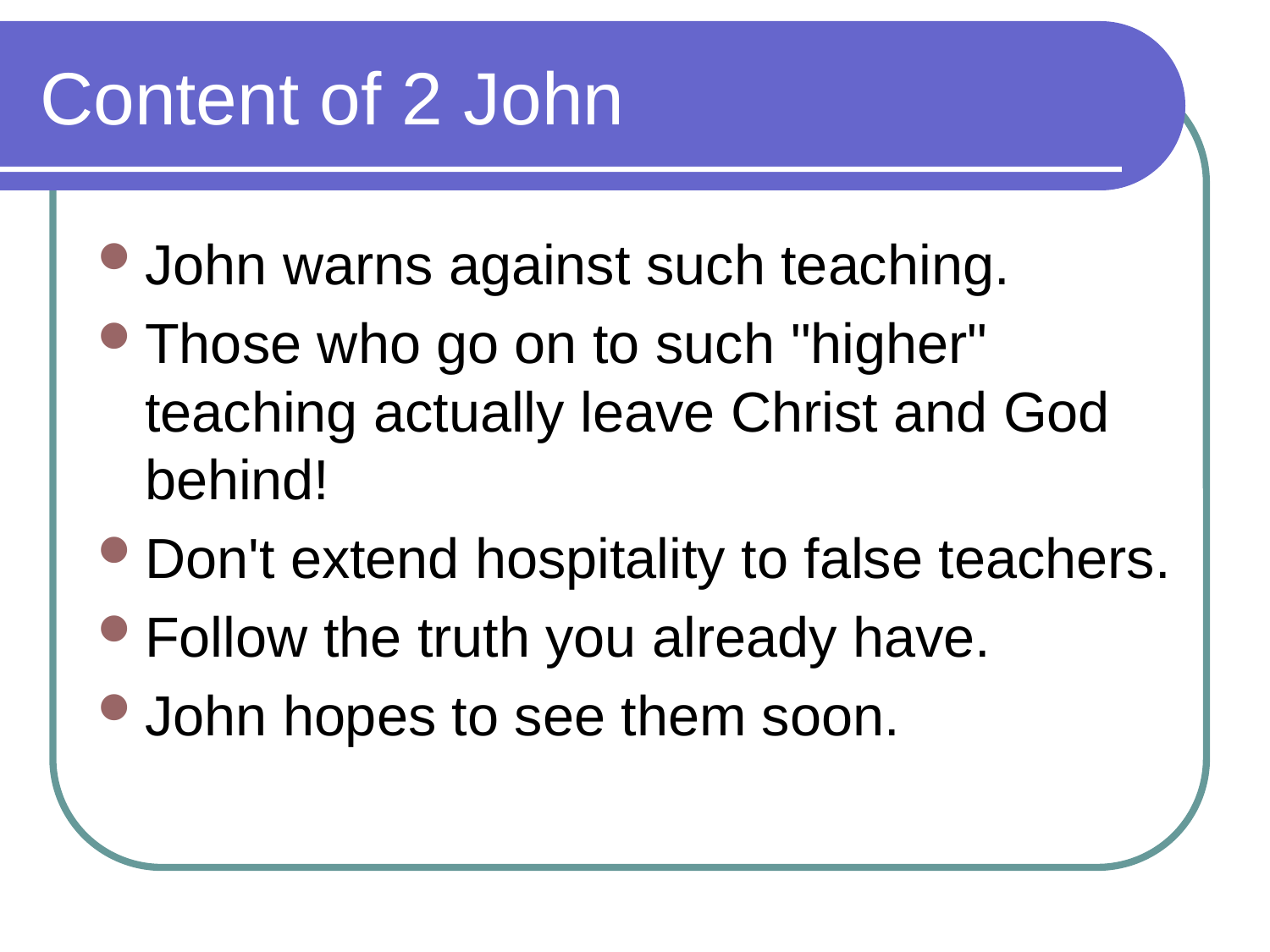

# Content of 2 John
John warns against such teaching.
Those who go on to such "higher" teaching actually leave Christ and God behind!
Don't extend hospitality to false teachers.
Follow the truth you already have.
John hopes to see them soon.